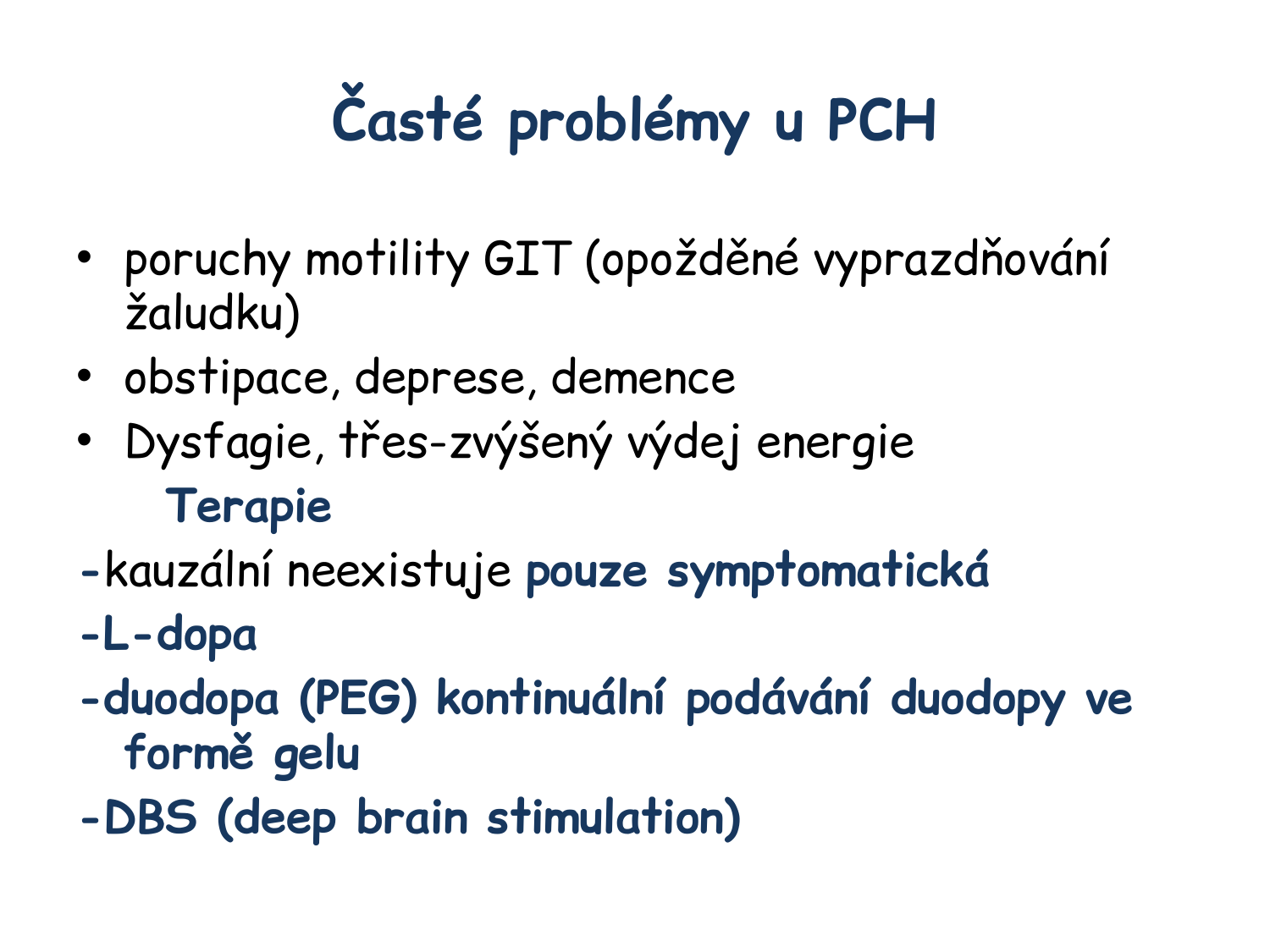

# Časté problémy u PCH
poruchy motility GIT (opožděné vyprazdňování žaludku)
obstipace, deprese, demence
Dysfagie, třes-zvýšený výdej energie
			   Terapie
-kauzální neexistuje pouze symptomatická
-L-dopa
-duodopa (PEG) kontinuální podávání duodopy ve formě gelu
-DBS (deep brain stimulation)